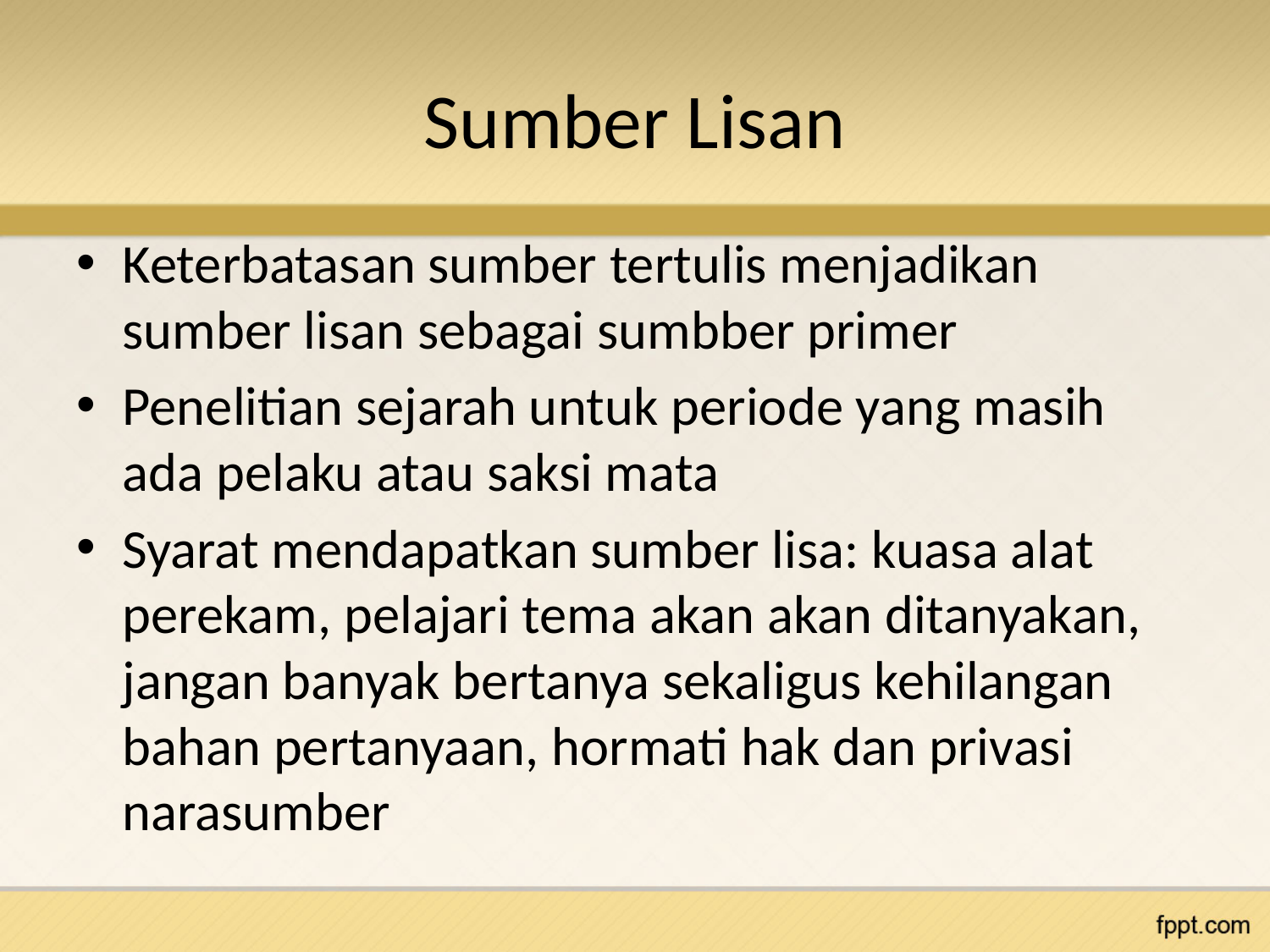

# Sumber Lisan
Keterbatasan sumber tertulis menjadikan sumber lisan sebagai sumbber primer
Penelitian sejarah untuk periode yang masih ada pelaku atau saksi mata
Syarat mendapatkan sumber lisa: kuasa alat perekam, pelajari tema akan akan ditanyakan, jangan banyak bertanya sekaligus kehilangan bahan pertanyaan, hormati hak dan privasi narasumber